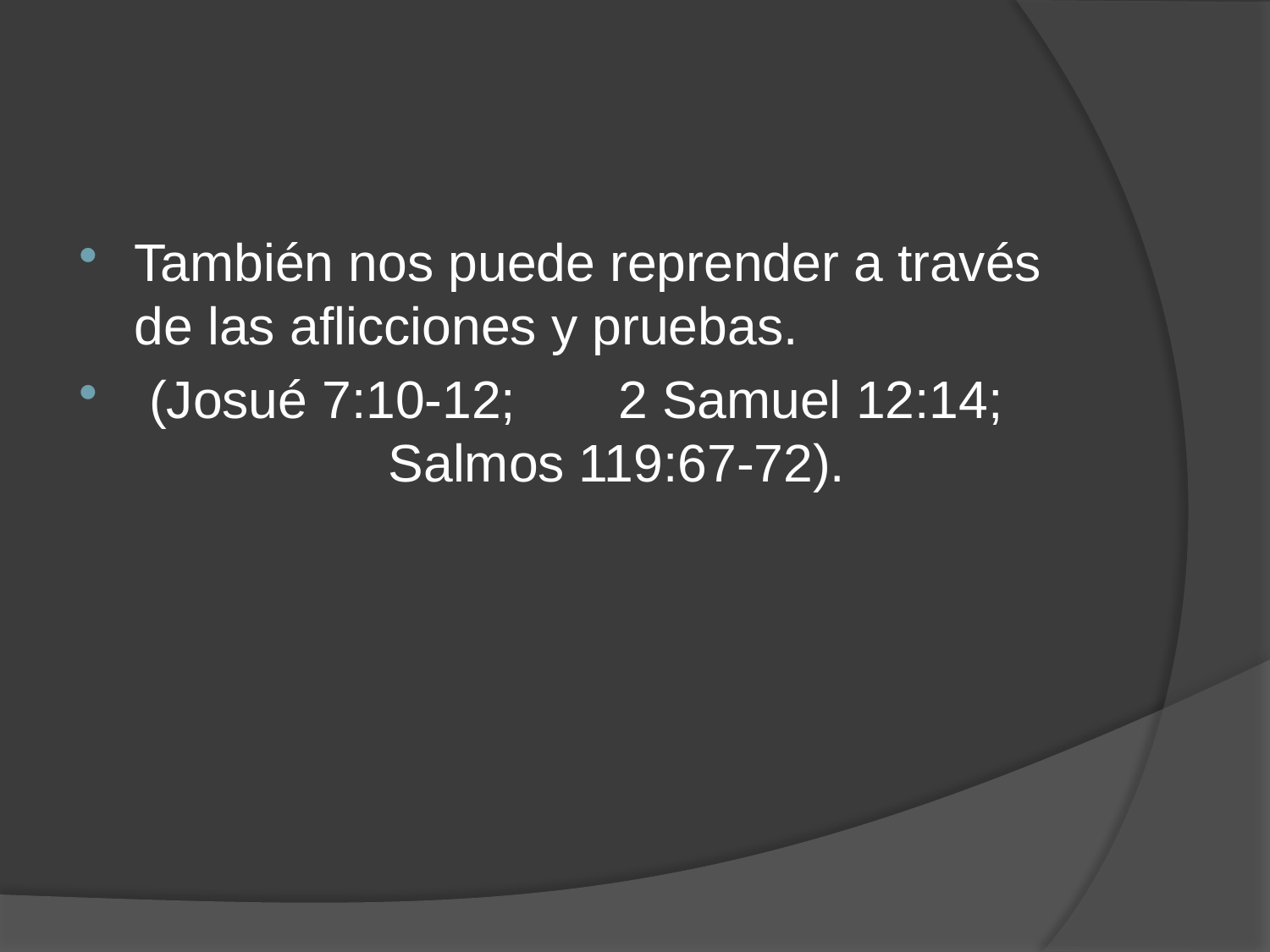

#
También nos puede reprender a través de las aflicciones y pruebas.
 (Josué 7:10-12;       2 Samuel 12:14;    		Salmos 119:67-72).